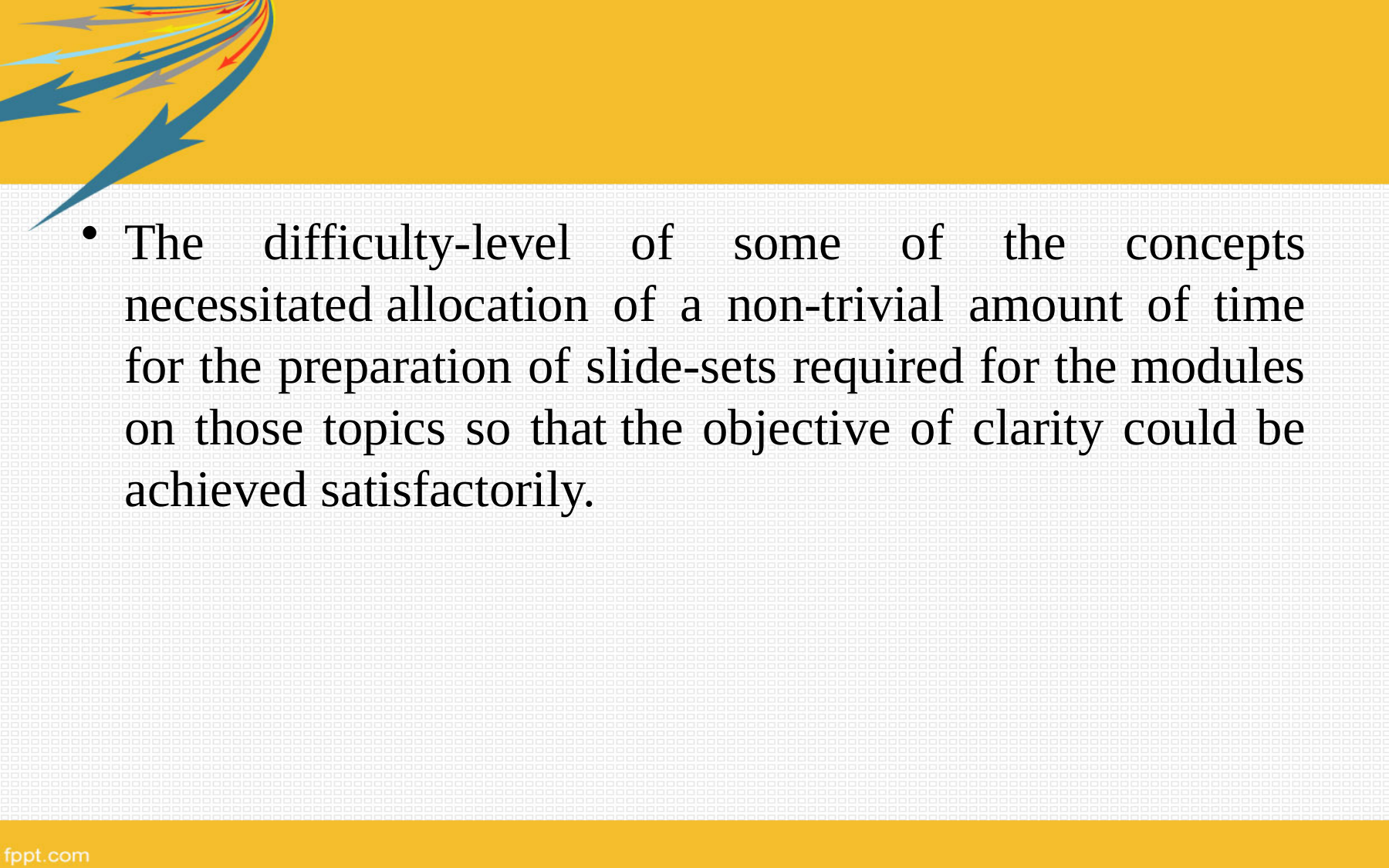

The difficulty-level of some of the concepts necessitated allocation of a non-trivial amount of time for the preparation of slide-sets required for the modules on those topics so that the objective of clarity could be achieved satisfactorily.